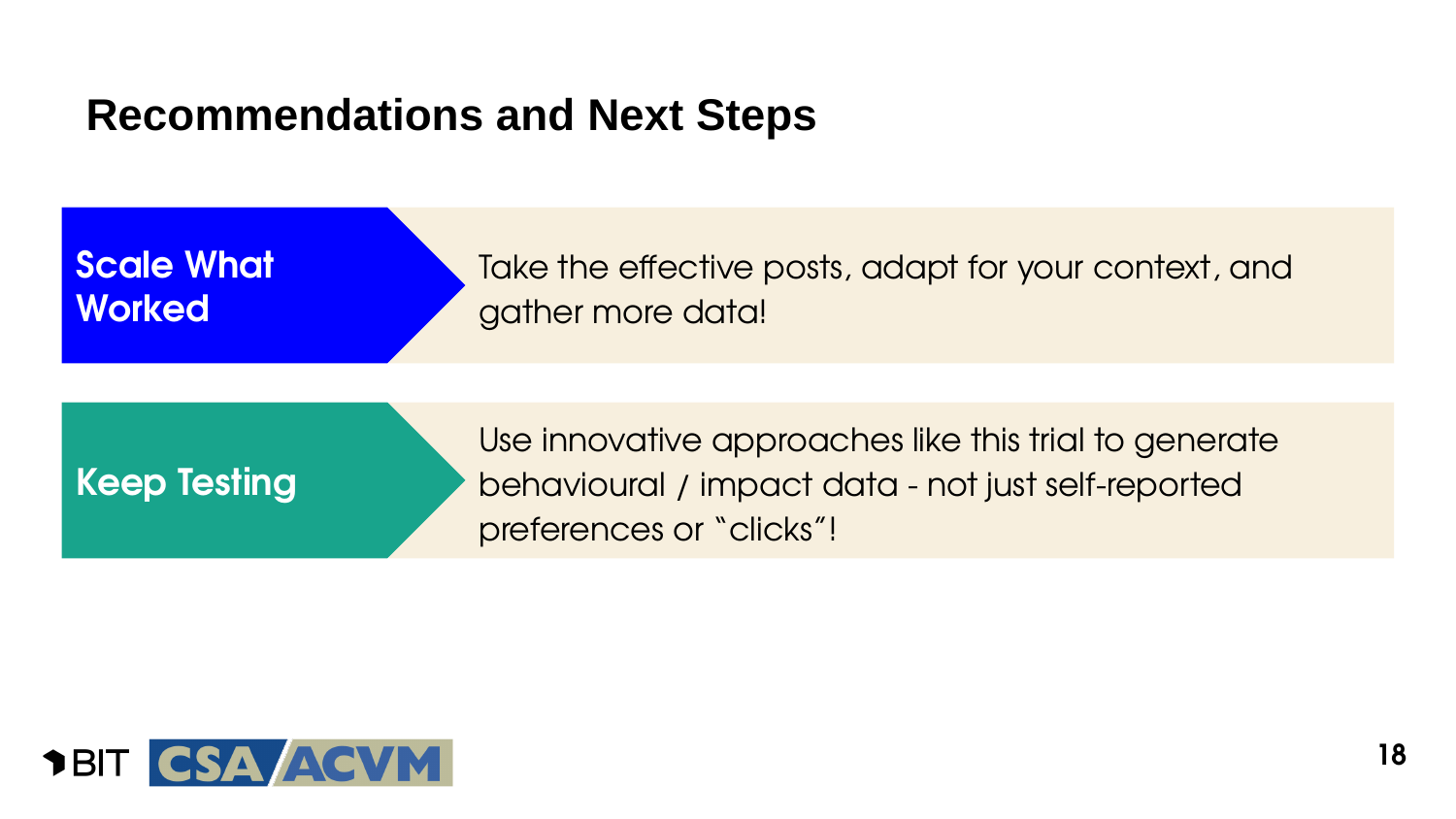

Recommendations and Next Steps

Scale What Worked
Take the effective posts, adapt for your context, and gather more data!
Keep Testing
Use innovative approaches like this trial to generate behavioural / impact data - not just self-reported preferences or “clicks”!
18